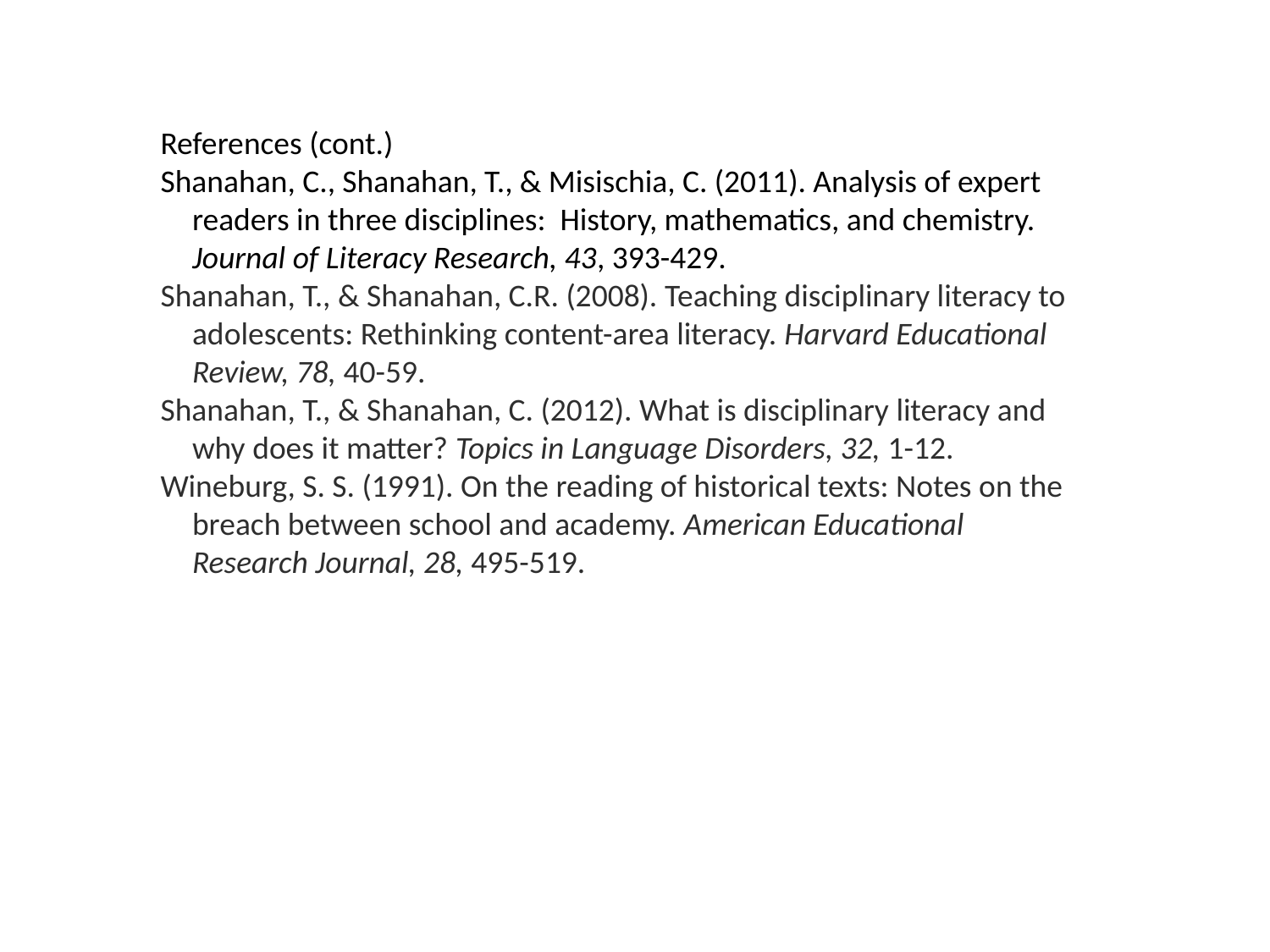

References (cont.)
Shanahan, C., Shanahan, T., & Misischia, C. (2011). Analysis of expert readers in three disciplines:  History, mathematics, and chemistry. Journal of Literacy Research, 43, 393-429.
Shanahan, T., & Shanahan, C.R. (2008). Teaching disciplinary literacy to adolescents: Rethinking content-area literacy. Harvard Educational Review, 78, 40-59.
Shanahan, T., & Shanahan, C. (2012). What is disciplinary literacy and why does it matter? Topics in Language Disorders, 32, 1-12.
Wineburg, S. S. (1991). On the reading of historical texts: Notes on the breach between school and academy. American Educational Research Journal, 28, 495-519.